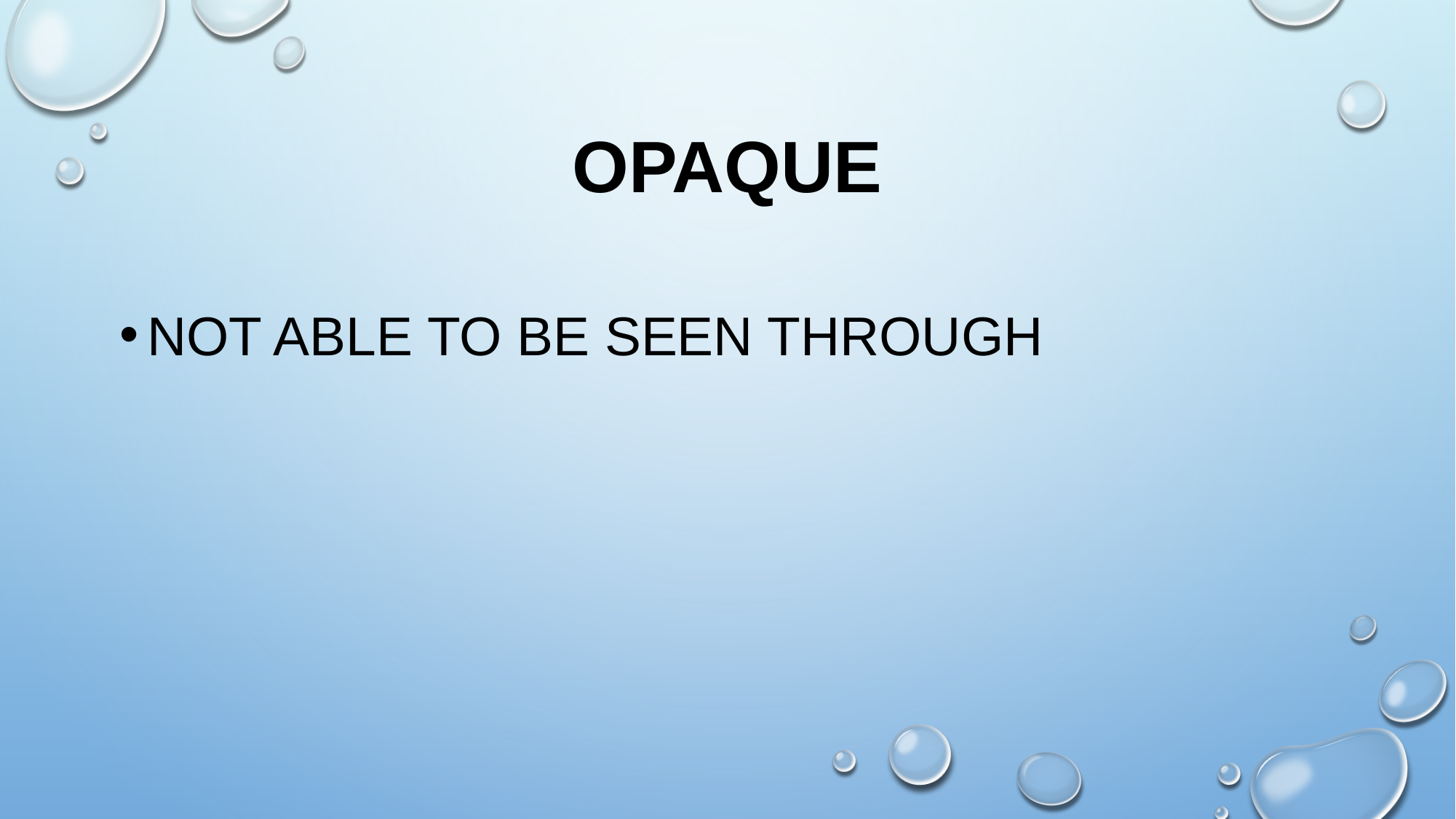

# opaque
not able to be seen through